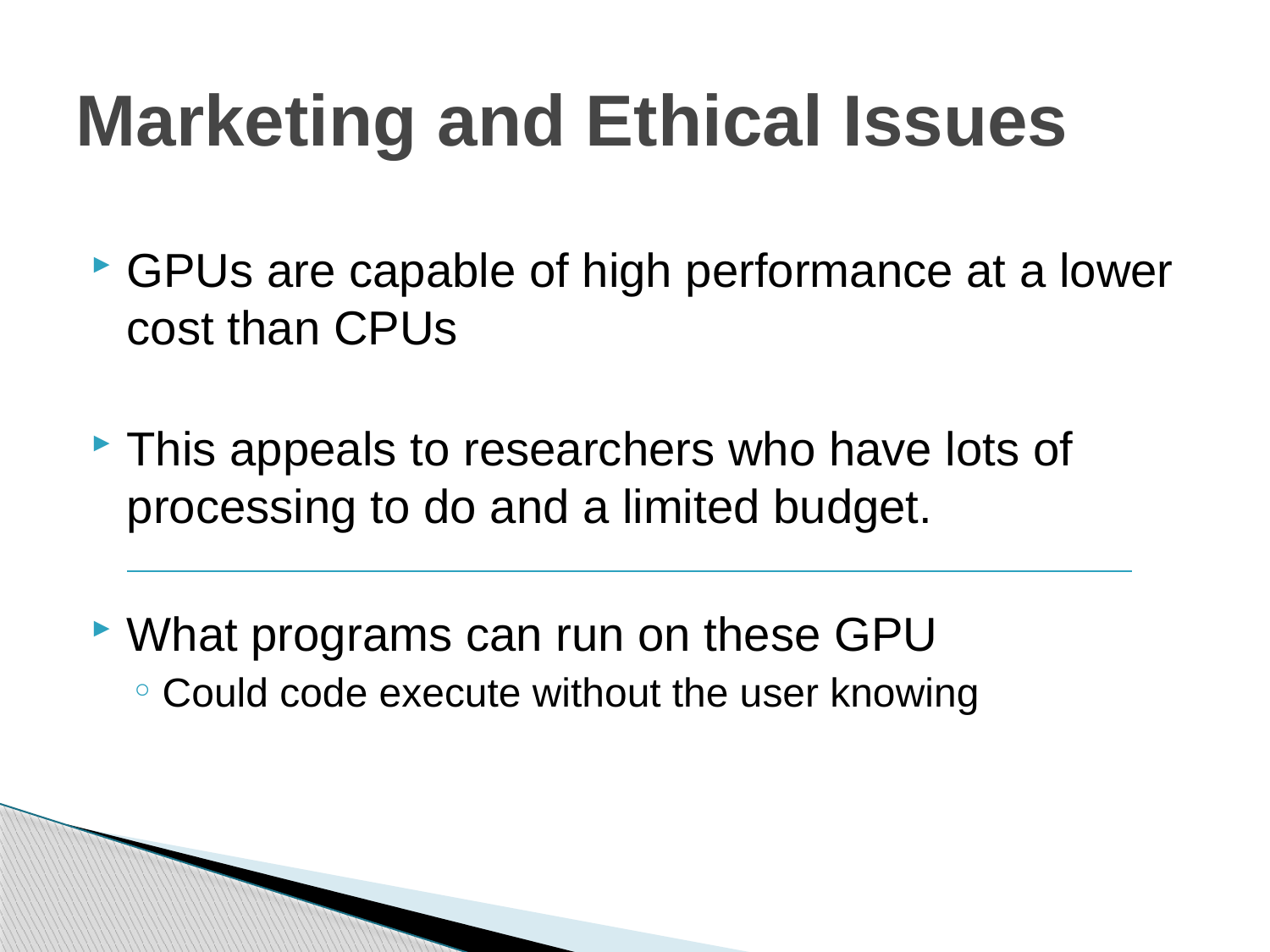

# Marketing and Ethical Issues

GPUs are capable of high performance at a lower cost than CPUs
This appeals to researchers who have lots of processing to do and a limited budget.

What programs can run on these GPU
Could code execute without the user knowing